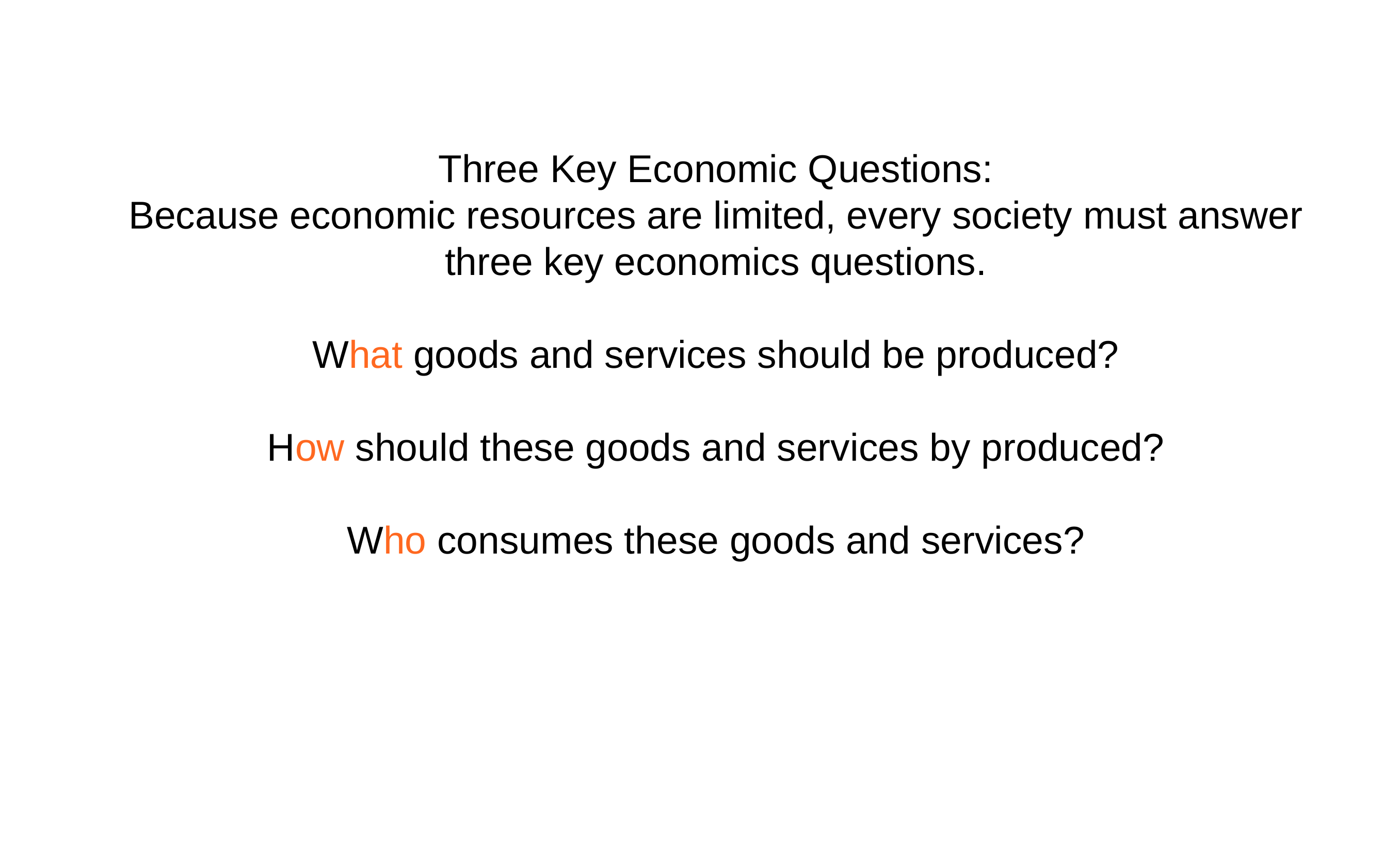

Three Key Economic Questions:
Because economic resources are  limited, every society must answer three key economics questions.

What goods and services should be produced?

How should these goods and services by produced?

Who consumes these goods and services?